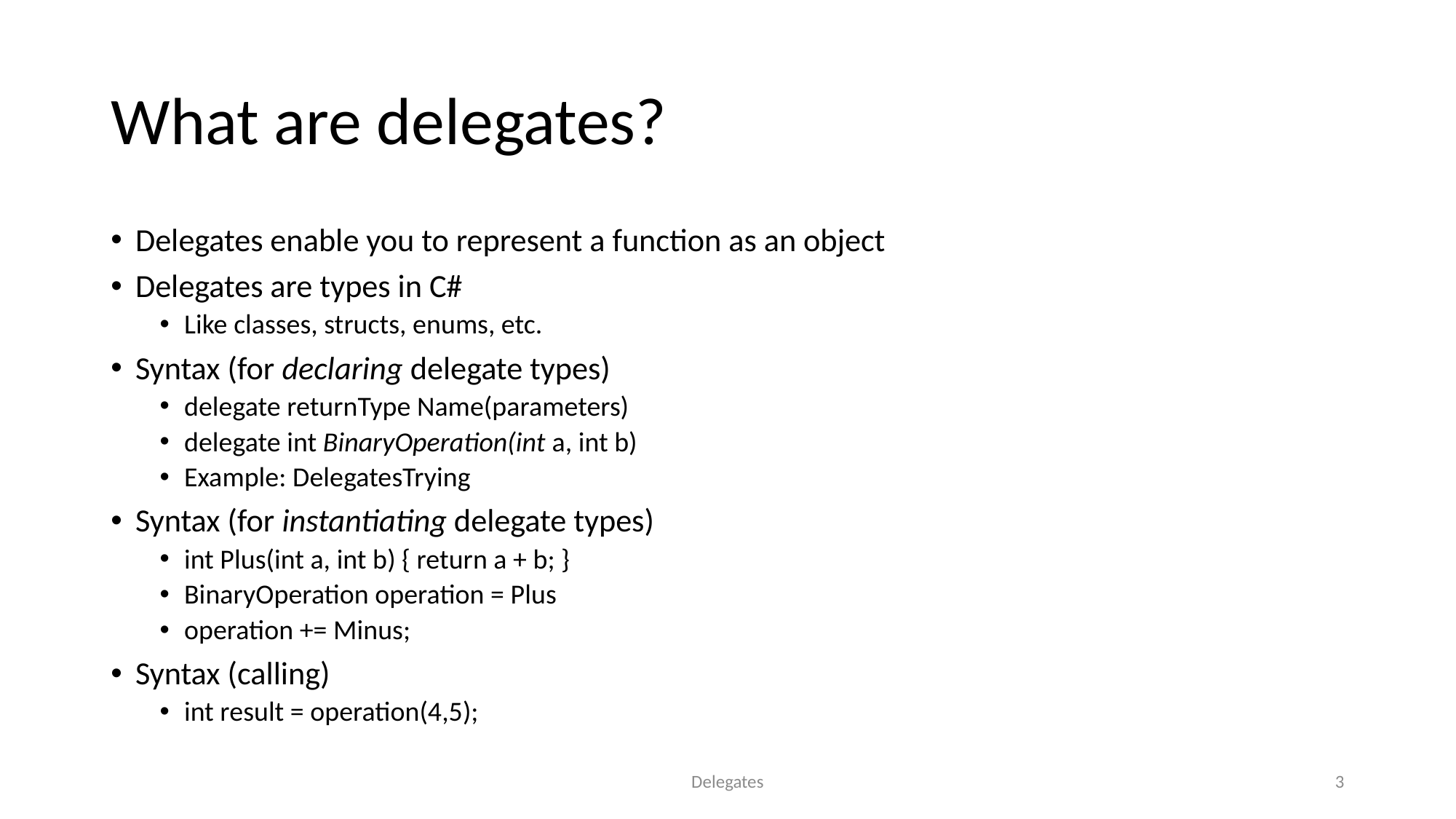

# What are delegates?
Delegates enable you to represent a function as an object
Delegates are types in C#
Like classes, structs, enums, etc.
Syntax (for declaring delegate types)
delegate returnType Name(parameters)
delegate int BinaryOperation(int a, int b)
Example: DelegatesTrying
Syntax (for instantiating delegate types)
int Plus(int a, int b) { return a + b; }
BinaryOperation operation = Plus
operation += Minus;
Syntax (calling)
int result = operation(4,5);

Delegates
3